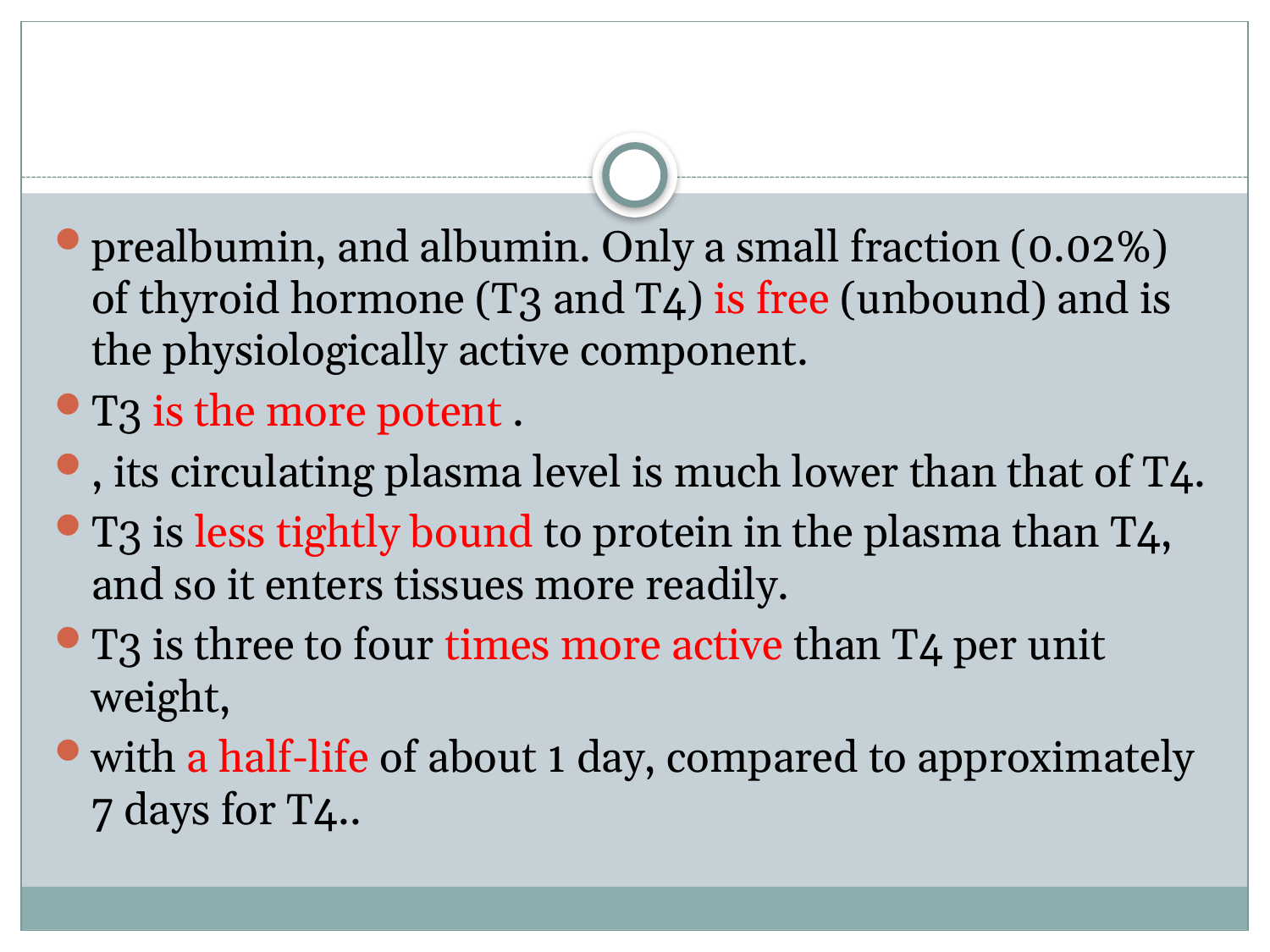

#
prealbumin, and albumin. Only a small fraction (0.02%) of thyroid hormone (T3 and T4) is free (unbound) and is the physiologically active component.
T3 is the more potent .
, its circulating plasma level is much lower than that of T4.
T3 is less tightly bound to protein in the plasma than T4, and so it enters tissues more readily.
T3 is three to four times more active than T4 per unit weight,
with a half-life of about 1 day, compared to approximately 7 days for T4..